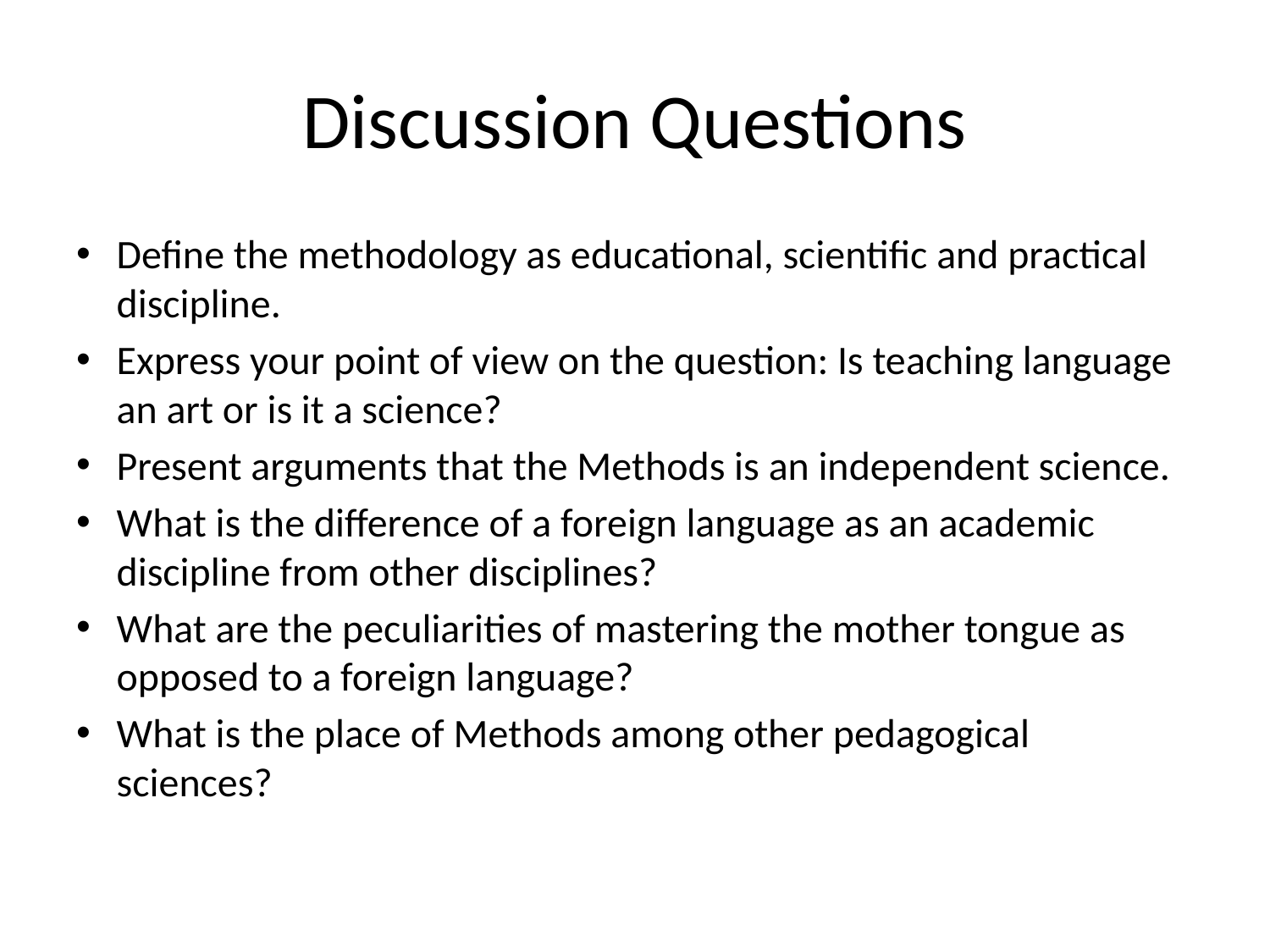

# Discussion Questions
Define the methodology as educational, scientific and practical discipline.
Express your point of view on the question: Is teaching language an art or is it a science?
Present arguments that the Methods is an independent science.
What is the difference of a foreign language as an academic discipline from other disciplines?
What are the peculiarities of mastering the mother tongue as opposed to a foreign language?
What is the place of Methods among other pedagogical sciences?